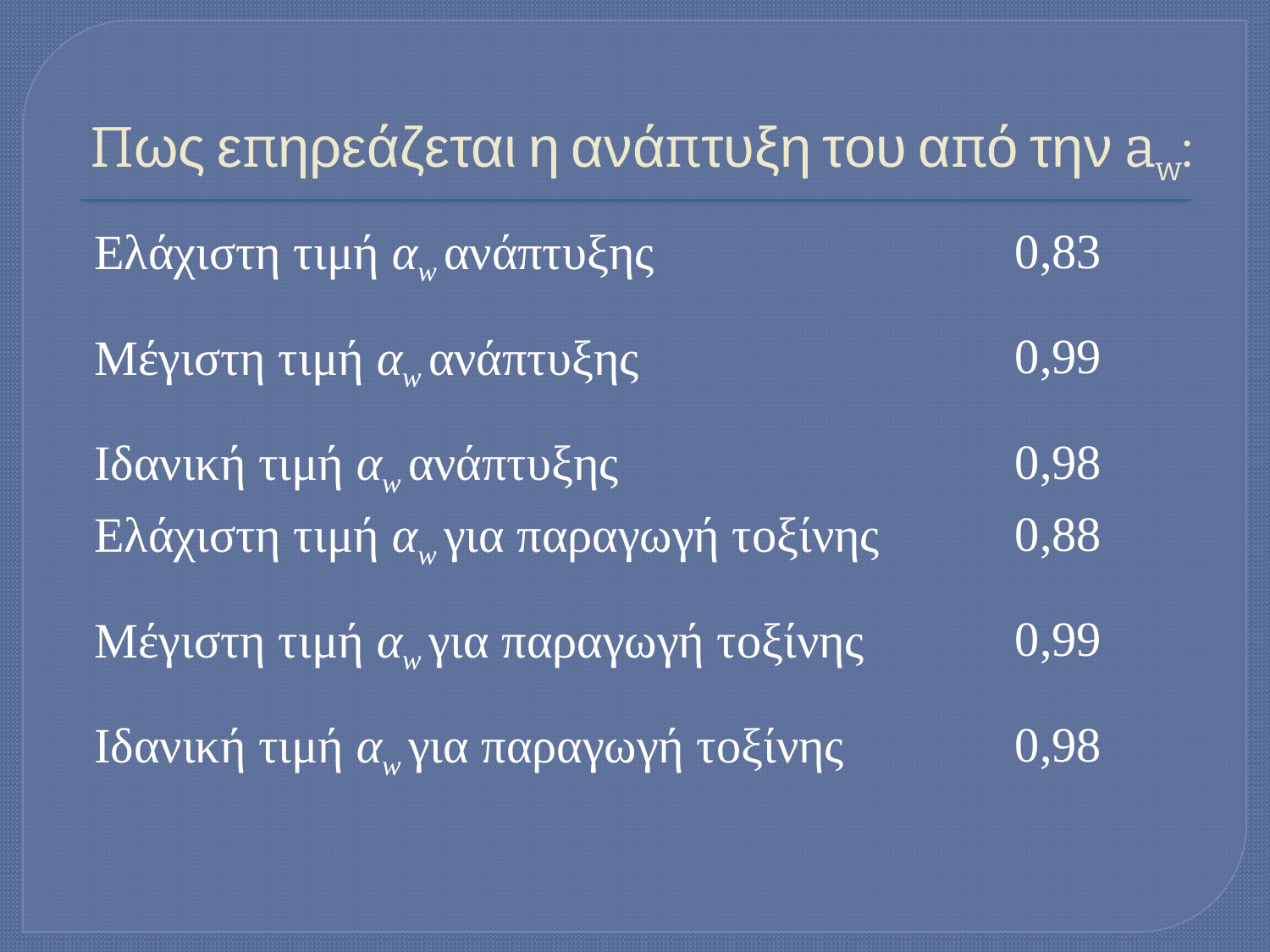

# Πως επηρεάζεται η ανάπτυξη του από την aw:
| Ελάχιστη τιμή αw ανάπτυξης | 0,83 |
| --- | --- |
| Μέγιστη τιμή αw ανάπτυξης | 0,99 |
| Ιδανική τιμή αw ανάπτυξης | 0,98 |
| Ελάχιστη τιμή αw για παραγωγή τοξίνης | 0,88 |
| Μέγιστη τιμή αw για παραγωγή τοξίνης | 0,99 |
| Ιδανική τιμή αw για παραγωγή τοξίνης | 0,98 |